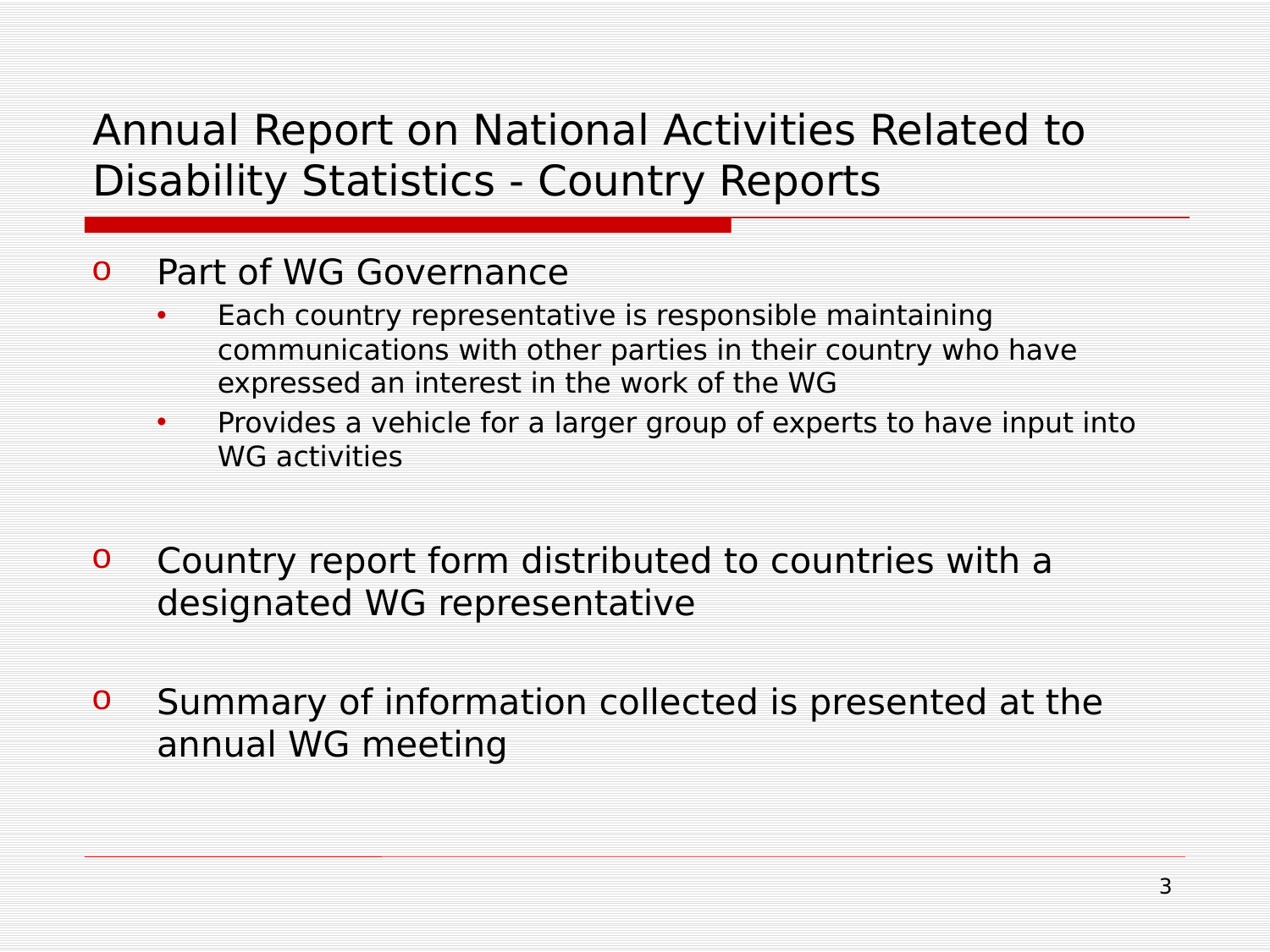

# Annual Report on National Activities Related to Disability Statistics - Country Reports
Part of WG Governance
Each country representative is responsible maintaining communications with other parties in their country who have expressed an interest in the work of the WG
Provides a vehicle for a larger group of experts to have input into WG activities

Country report form distributed to countries with a designated WG representative

Summary of information collected is presented at the annual WG meeting
3